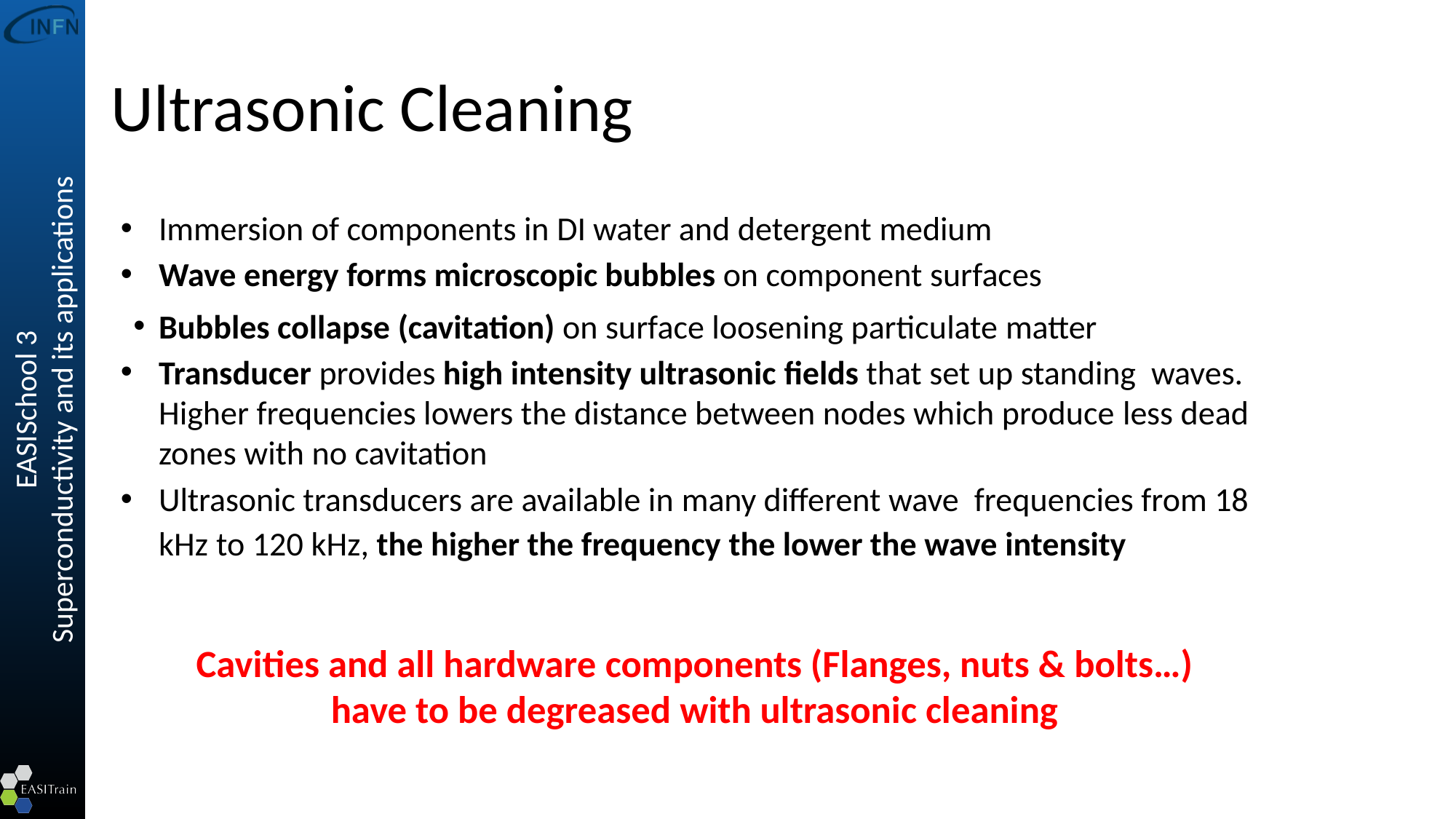

# Ultrasonic Cleaning
Immersion of components in DI water and detergent medium
Wave energy forms microscopic bubbles on component surfaces
Bubbles collapse (cavitation) on surface loosening particulate matter
Transducer provides high intensity ultrasonic fields that set up standing  waves. Higher frequencies lowers the distance between nodes which produce less dead zones with no cavitation
Ultrasonic transducers are available in many different wave  frequencies from 18 kHz to 120 kHz, the higher the frequency the lower the wave intensity

Cavities and all hardware components (Flanges, nuts & bolts…)
have to be degreased with ultrasonic cleaning